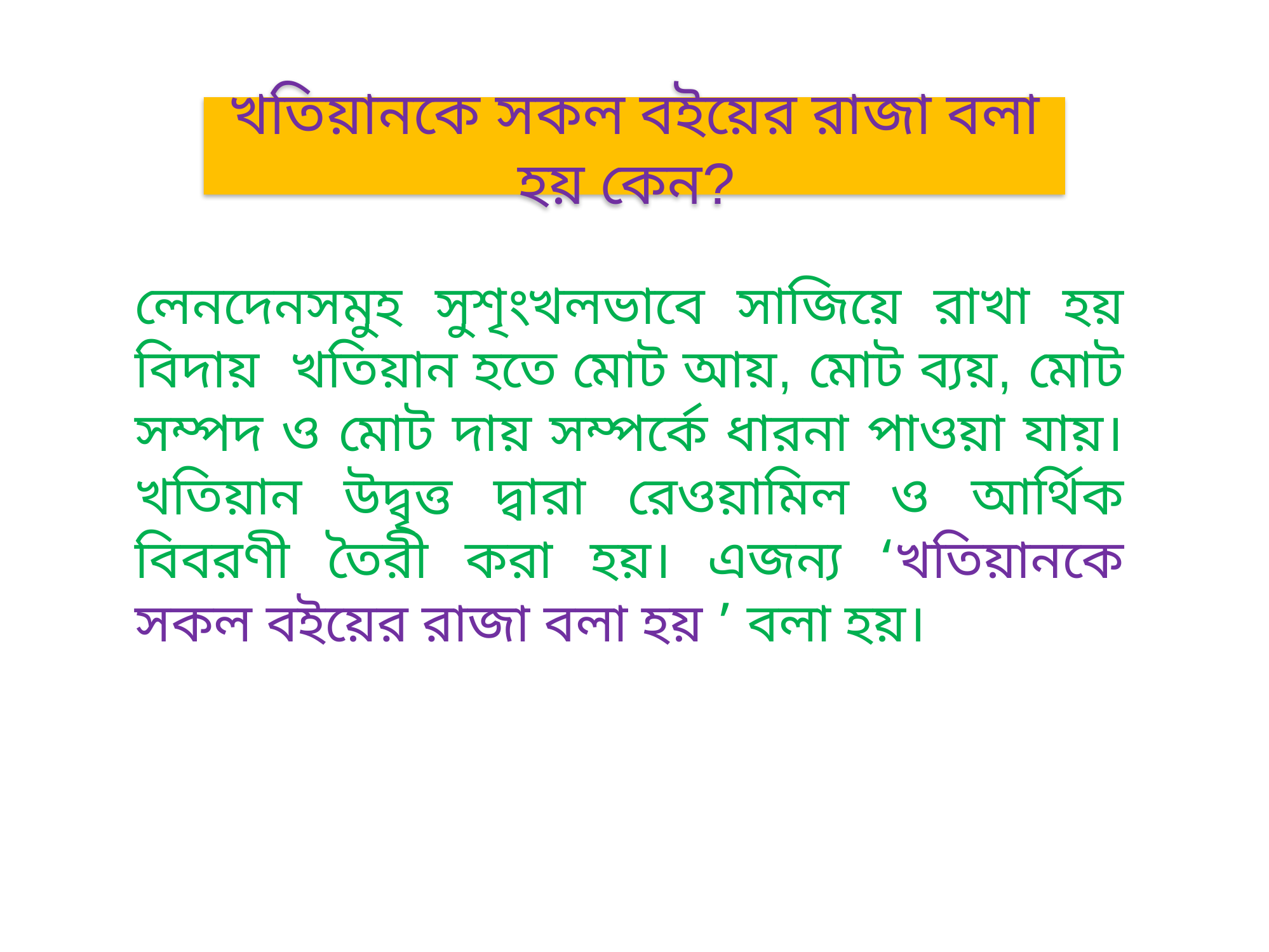

খতিয়ানকে সকল বইয়ের রাজা বলা হয় কেন?
লেনদেনসমুহ সুশৃংখলভাবে সাজিয়ে রাখা হয় বিদায়  খতিয়ান হতে মোট আয়, মোট ব্যয়, মোট সম্পদ ও মোট দায় সম্পর্কে ধারনা পাওয়া যায়। খতিয়ান উদ্বৃত্ত দ্বারা রেওয়ামিল ও আর্থিক বিবরণী তৈরী করা হয়। এজন্য ‘খতিয়ানকে সকল বইয়ের রাজা বলা হয় ’ বলা হয়।